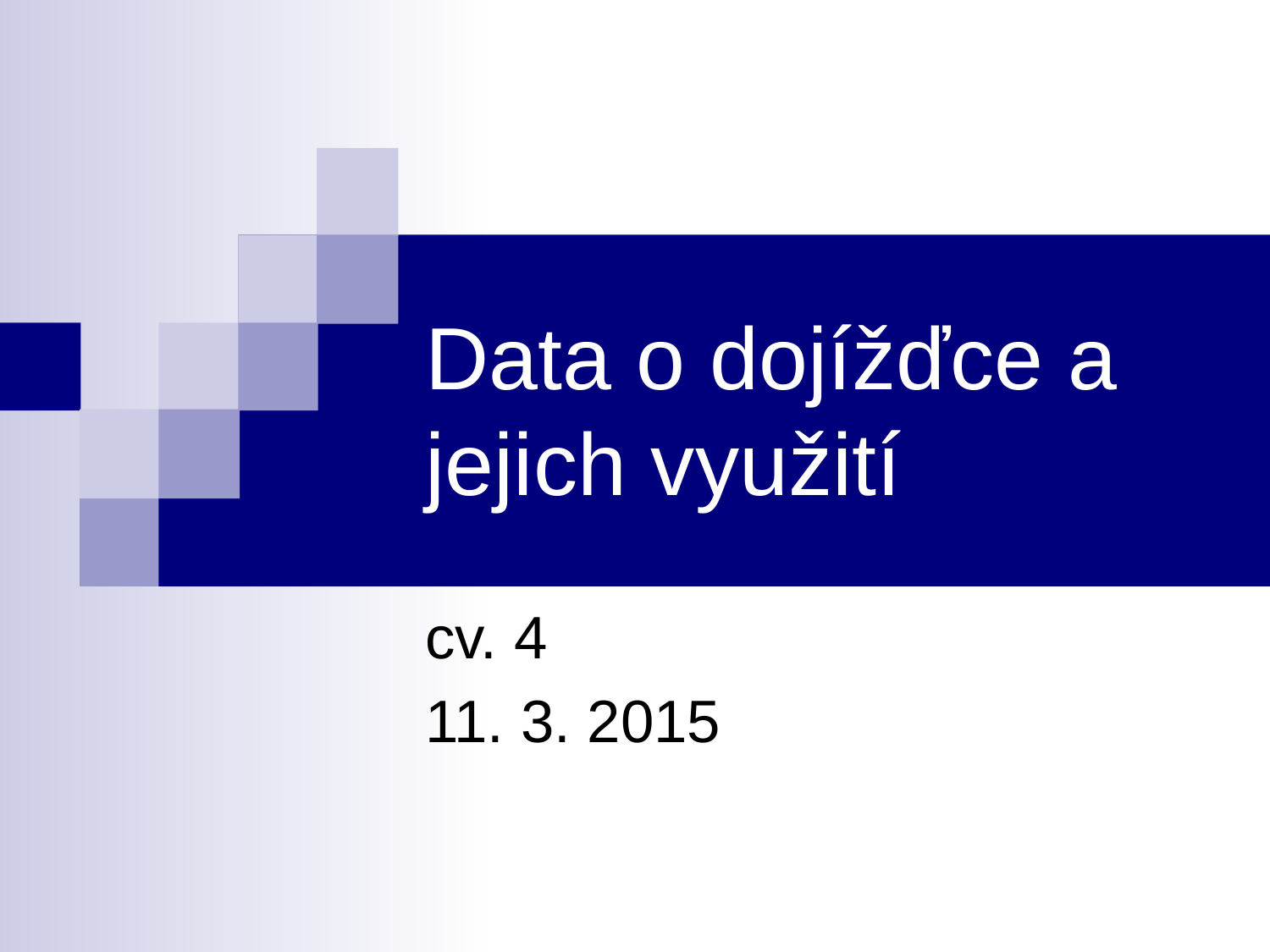

# Data o dojížďce a jejich využití
cv. 4
11. 3. 2015